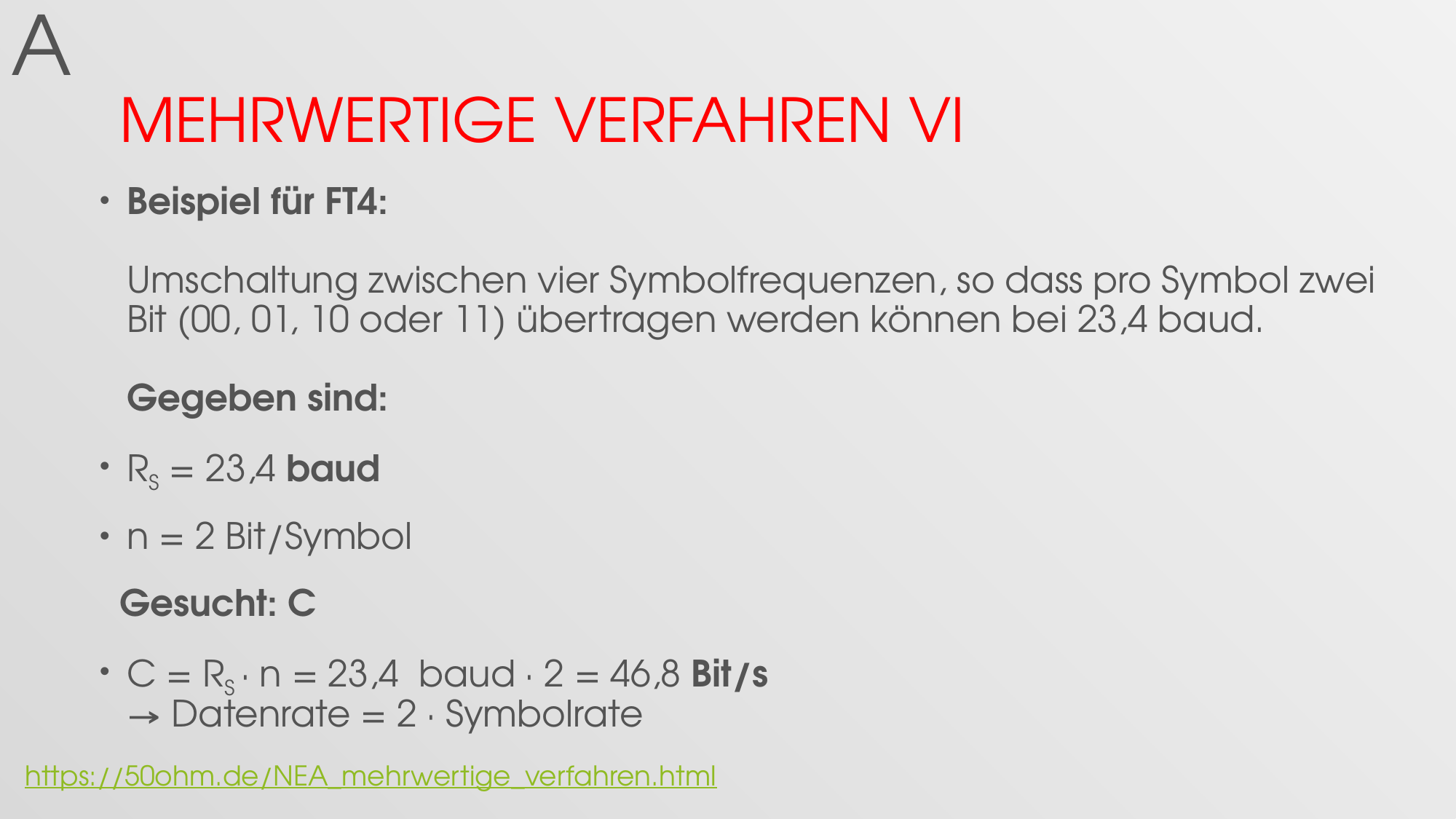

A
# Mehrwertige Verfahren VI
Beispiel für FT4:
Umschaltung zwischen vier Symbolfrequenzen, so dass pro Symbol zwei Bit (00, 01, 10 oder 11) übertragen werden können bei 23,4 baud.
Gegeben sind:
RS = 23,4 baud
n = 2 Bit​/Symbol
  Gesucht: C
C = RS ⋅ n = 23,4  baud ⋅ 2 = 46,8 Bit/s
→ Datenrate = 2 ⋅ Symbolrate

https://50ohm.de/NEA_mehrwertige_verfahren.html